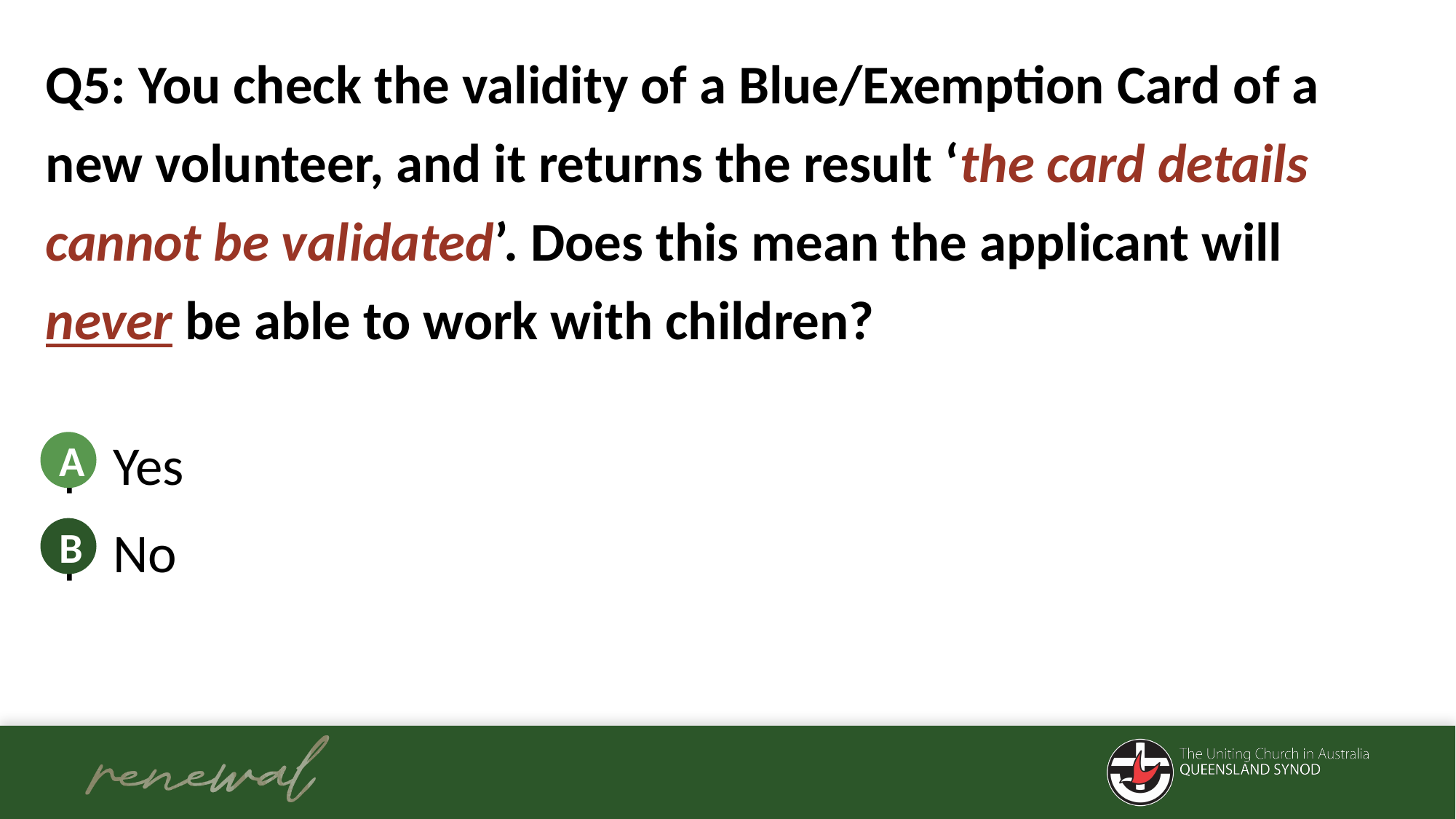

Q5: You check the validity of a Blue/Exemption Card of a new volunteer, and it returns the result ‘the card details cannot be validated’. Does this mean the applicant will never be able to work with children?

 Yes
 No
A
B